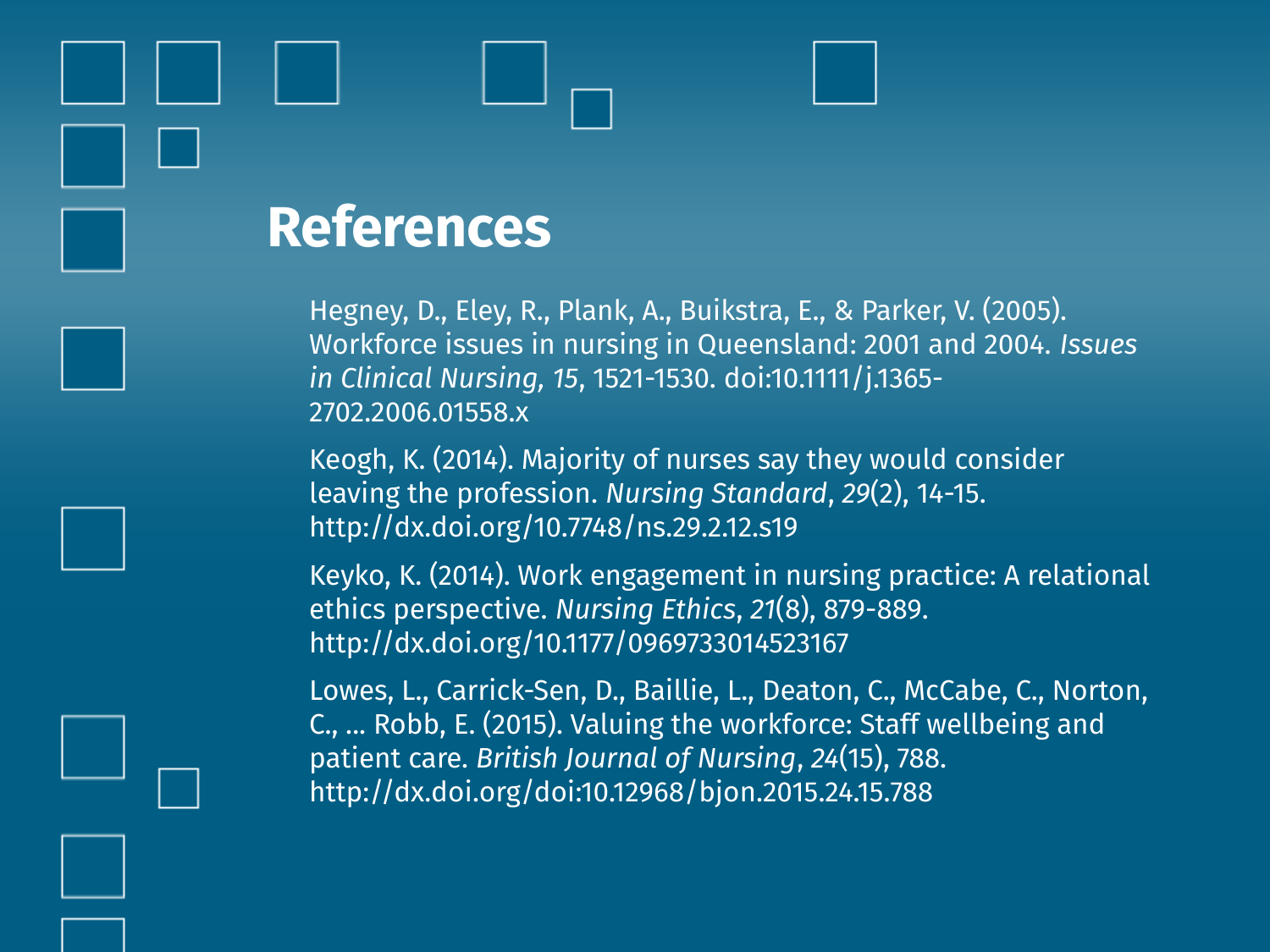

# References
Hegney, D., Eley, R., Plank, A., Buikstra, E., & Parker, V. (2005). Workforce issues in nursing in Queensland: 2001 and 2004. Issues in Clinical Nursing, 15, 1521-1530. doi:10.1111/j.1365-2702.2006.01558.x
Keogh, K. (2014). Majority of nurses say they would consider leaving the profession. Nursing Standard, 29(2), 14-15. http://dx.doi.org/10.7748/ns.29.2.12.s19
Keyko, K. (2014). Work engagement in nursing practice: A relational ethics perspective. Nursing Ethics, 21(8), 879-889. http://dx.doi.org/10.1177/0969733014523167
Lowes, L., Carrick-Sen, D., Baillie, L., Deaton, C., McCabe, C., Norton, C., ... Robb, E. (2015). Valuing the workforce: Staff wellbeing and patient care. British Journal of Nursing, 24(15), 788. http://dx.doi.org/doi:10.12968/bjon.2015.24.15.788